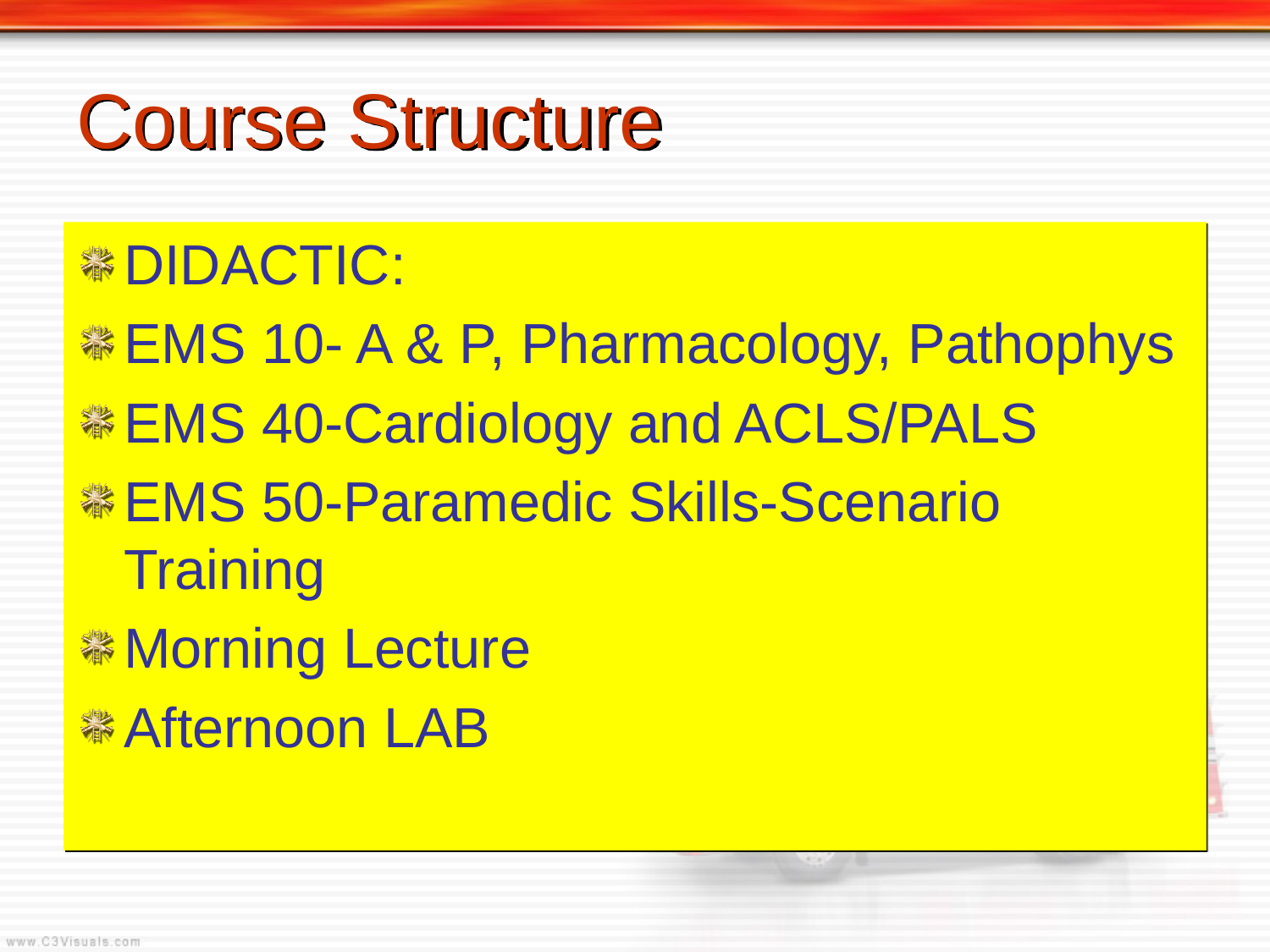

# Course Structure
DIDACTIC:
EMS 10- A & P, Pharmacology, Pathophys
EMS 40-Cardiology and ACLS/PALS
EMS 50-Paramedic Skills-Scenario Training
Morning Lecture
Afternoon LAB